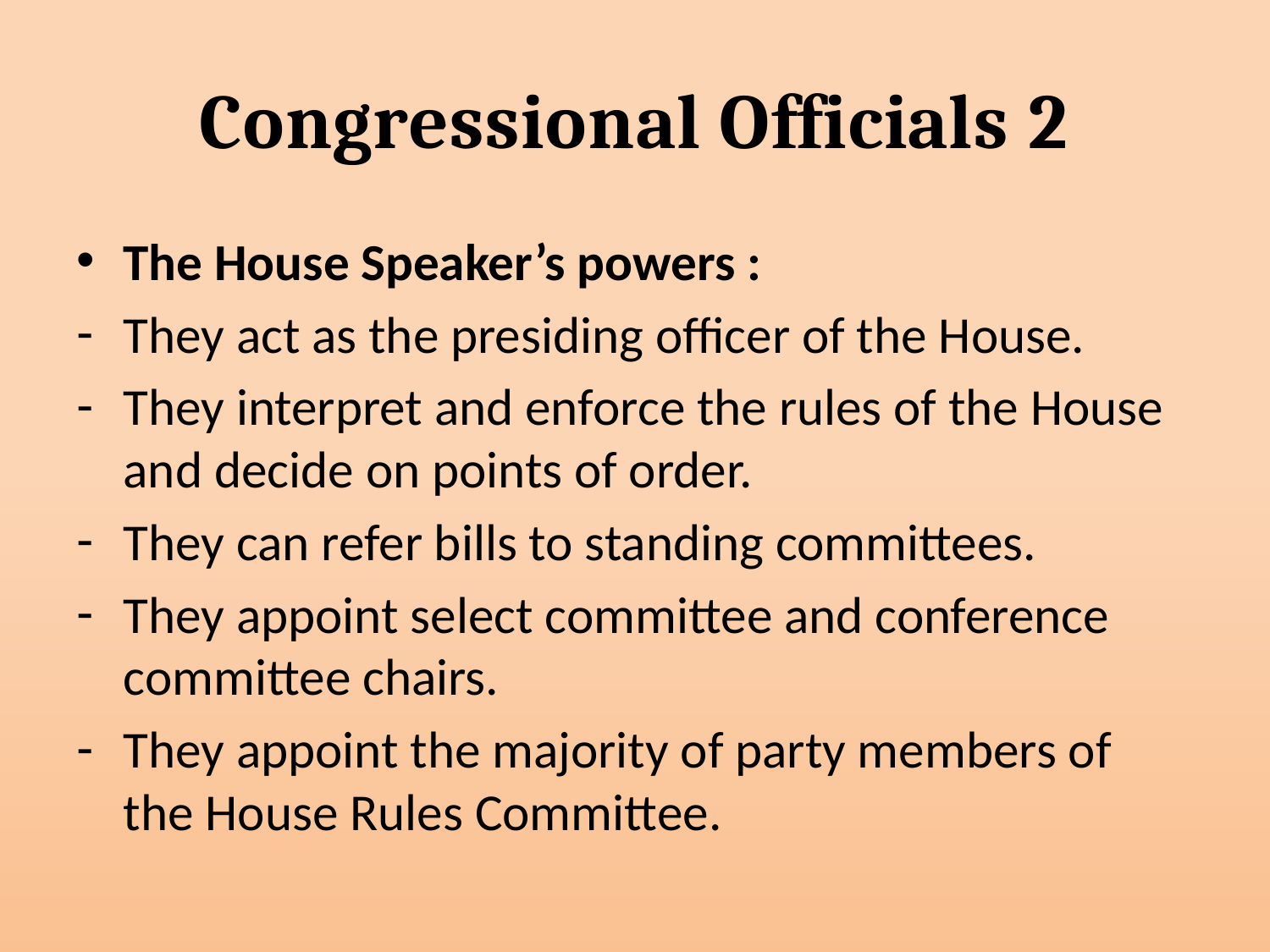

# Congressional Officials 2
The House Speaker’s powers :
They act as the presiding officer of the House.
They interpret and enforce the rules of the House and decide on points of order.
They can refer bills to standing committees.
They appoint select committee and conference committee chairs.
They appoint the majority of party members of the House Rules Committee.